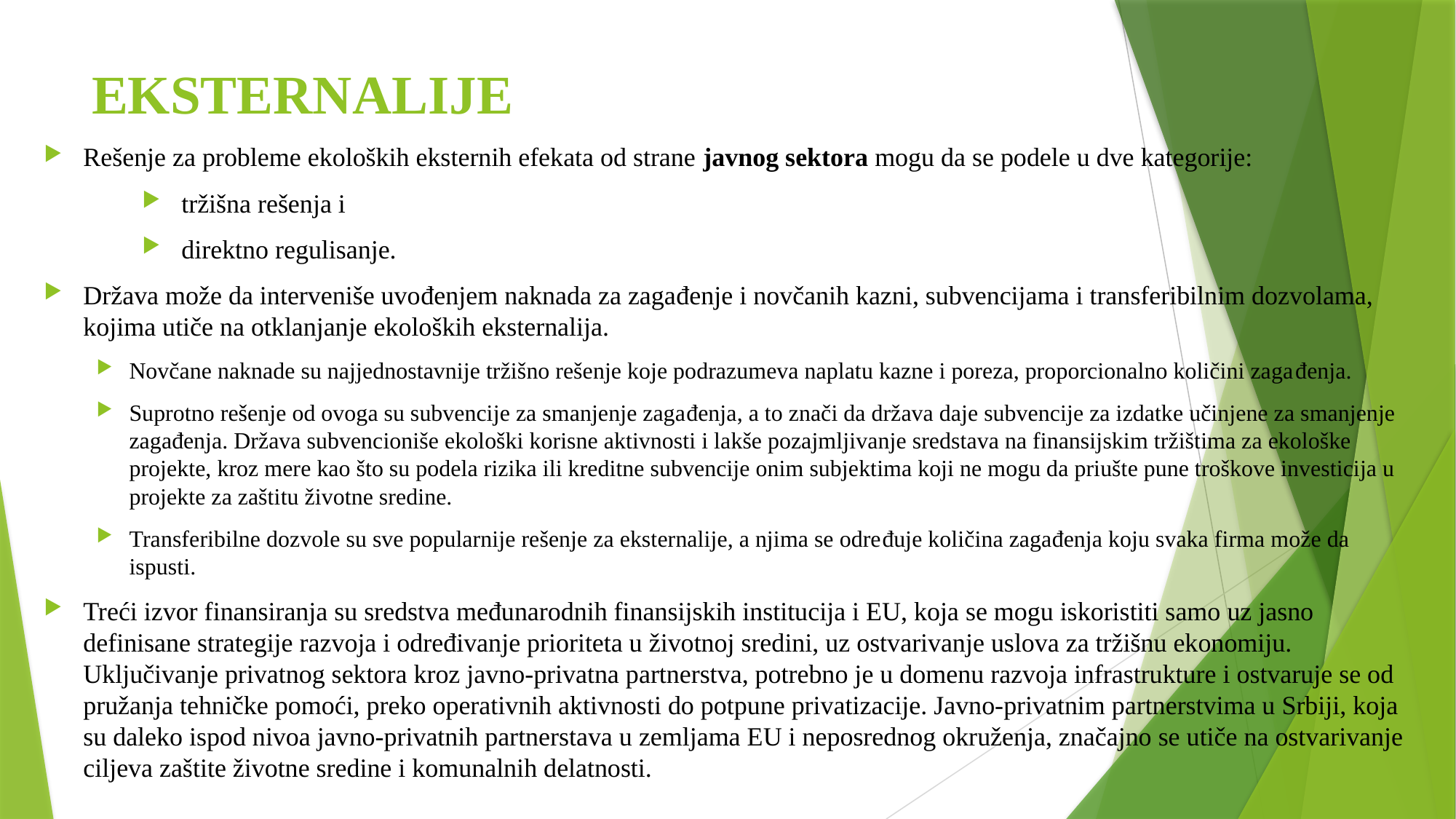

# EKSTERNALIJE
Rešenje za probleme ekoloških eksternih efekata od strane javnog sektora mogu da se podele u dve kategorije:
 tržišna rešenja i
 direktno regulisanje.
Država može da interveniše uvođenjem naknada za zagađenje i novčanih kazni, subvencijama i transferibilnim dozvolama, kojima utiče na otklanjanje ekoloških eksternalija.
Novčane naknade su najjednostavnije tržišno rešenje koje podrazumeva naplatu kazne i poreza, proporcionalno količini zagađenja.
Suprotno rešenje od ovoga su subvencije za smanjenje zagađenja, a to znači da država daje subvencije za izdatke učinjene za smanjenje zagađenja. Država subvencioniše ekološki korisne aktivnosti i lakše pozajmljivanje sredstava na finansijskim tržištima za ekološke projekte, kroz mere kao što su podela rizika ili kreditne subvencije onim subjektima koji ne mogu da priušte pune troškove investicija u projekte za zaštitu životne sredine.
Transferibilne dozvole su sve popularnije rešenje za eksternalije, a njima se određuje količina zagađenja koju svaka firma može da ispusti.
Treći izvor finansiranja su sredstva međunarodnih finansijskih institucija i EU, koja se mogu iskoristiti samo uz jasno definisane strategije razvoja i određivanje prioriteta u životnoj sredini, uz ostvarivanje uslova za tržišnu ekonomiju. Uključivanje privatnog sektora kroz javno-privatna partnerstva, potrebno je u domenu razvoja infrastrukture i ostvaruje se od pružanja tehničke pomoći, preko operativnih aktivnosti do potpune privatizacije. Javno-privatnim partnerstvima u Srbiji, koja su daleko ispod nivoa javno-privatnih partnerstava u zemljama EU i neposrednog okruženja, značajno se utiče na ostvarivanje ciljeva zaštite životne sredine i komunalnih delatnosti.